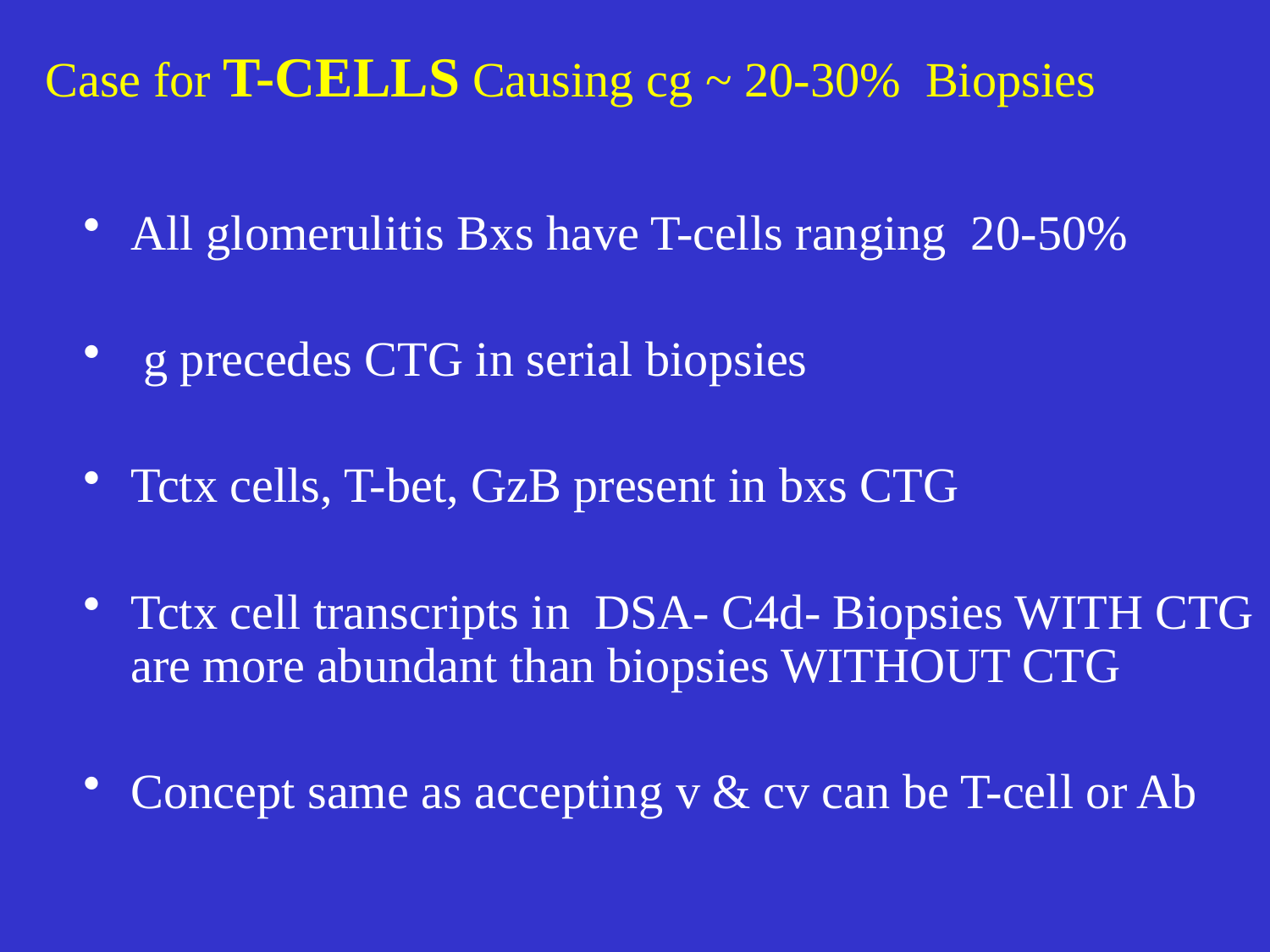

# Case for T-CELLS Causing cg ~ 20-30%  Biopsies
All glomerulitis Bxs have T-cells ranging  20-50%

 g precedes CTG in serial biopsies

Tctx cells, T-bet, GzB present in bxs CTG

Tctx cell transcripts in  DSA- C4d- Biopsies WITH CTG are more abundant than biopsies WITHOUT CTG

Concept same as accepting v & cv can be T-cell or Ab